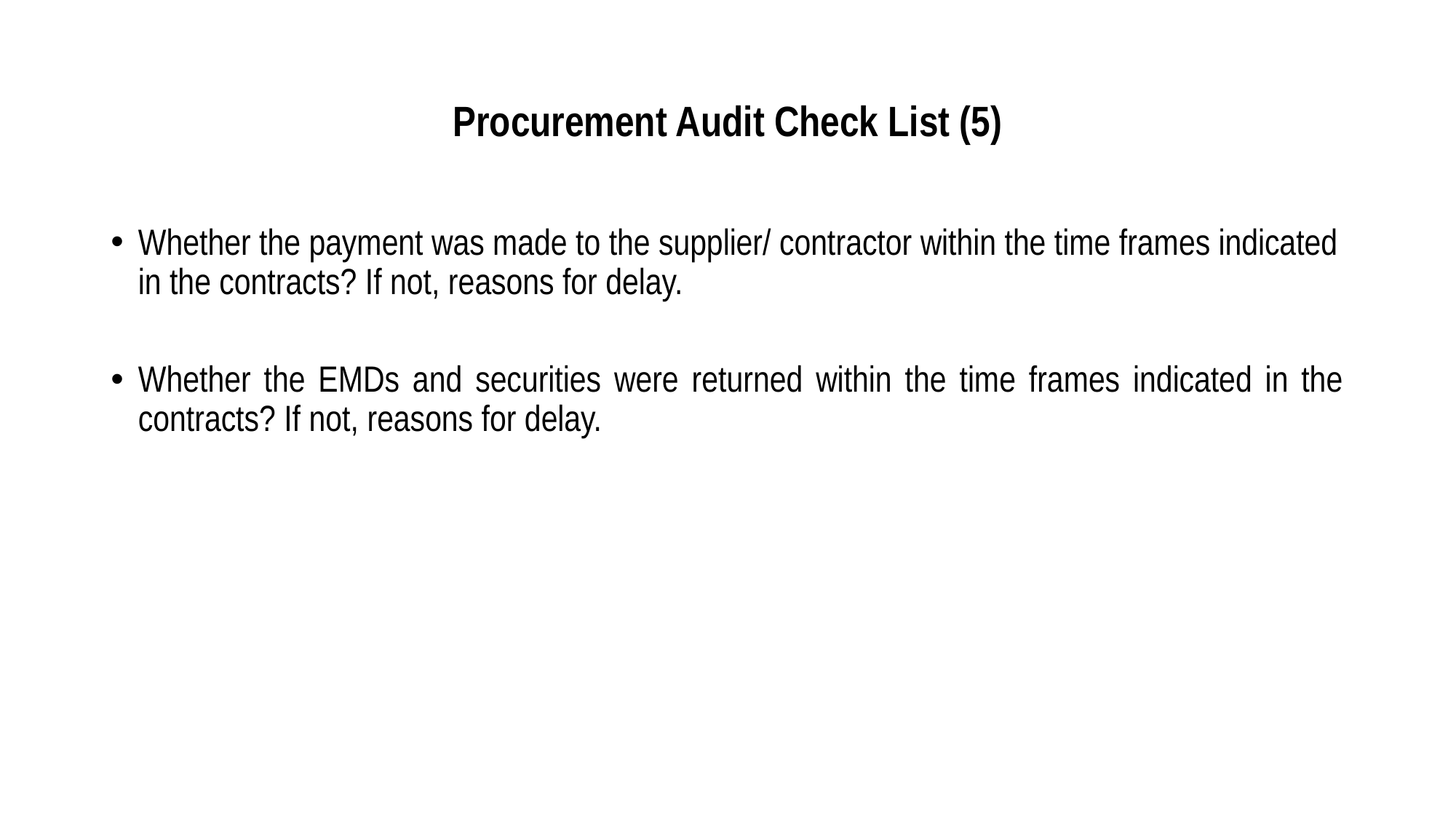

# Procurement Audit Check List (5)
Whether the payment was made to the supplier/ contractor within the time frames indicated in the contracts? If not, reasons for delay.
Whether the EMDs and securities were returned within the time frames indicated in the contracts? If not, reasons for delay.